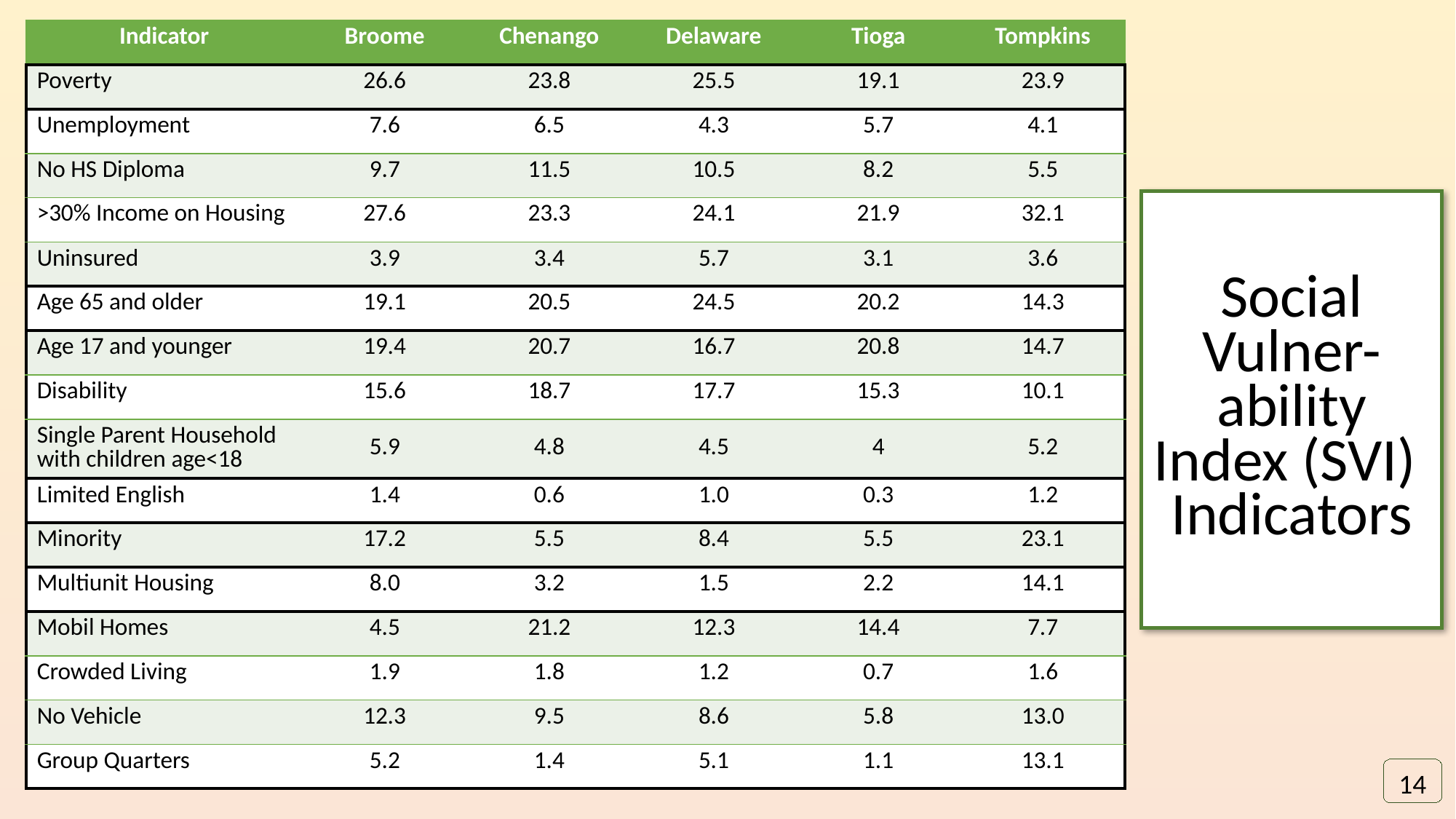

| Indicator | Broome | Chenango | Delaware | Tioga | Tompkins |
| --- | --- | --- | --- | --- | --- |
| Poverty | 26.6 | 23.8 | 25.5 | 19.1 | 23.9 |
| Unemployment | 7.6 | 6.5 | 4.3 | 5.7 | 4.1 |
| No HS Diploma | 9.7 | 11.5 | 10.5 | 8.2 | 5.5 |
| >30% Income on Housing | 27.6 | 23.3 | 24.1 | 21.9 | 32.1 |
| Uninsured | 3.9 | 3.4 | 5.7 | 3.1 | 3.6 |
| Age 65 and older | 19.1 | 20.5 | 24.5 | 20.2 | 14.3 |
| Age 17 and younger | 19.4 | 20.7 | 16.7 | 20.8 | 14.7 |
| Disability | 15.6 | 18.7 | 17.7 | 15.3 | 10.1 |
| Single Parent Household with children age<18 | 5.9 | 4.8 | 4.5 | 4 | 5.2 |
| Limited English | 1.4 | 0.6 | 1.0 | 0.3 | 1.2 |
| Minority | 17.2 | 5.5 | 8.4 | 5.5 | 23.1 |
| Multiunit Housing | 8.0 | 3.2 | 1.5 | 2.2 | 14.1 |
| Mobil Homes | 4.5 | 21.2 | 12.3 | 14.4 | 7.7 |
| Crowded Living | 1.9 | 1.8 | 1.2 | 0.7 | 1.6 |
| No Vehicle | 12.3 | 9.5 | 8.6 | 5.8 | 13.0 |
| Group Quarters | 5.2 | 1.4 | 5.1 | 1.1 | 13.1 |
Social
Vulner-
ability
Index (SVI)
Indicators
14